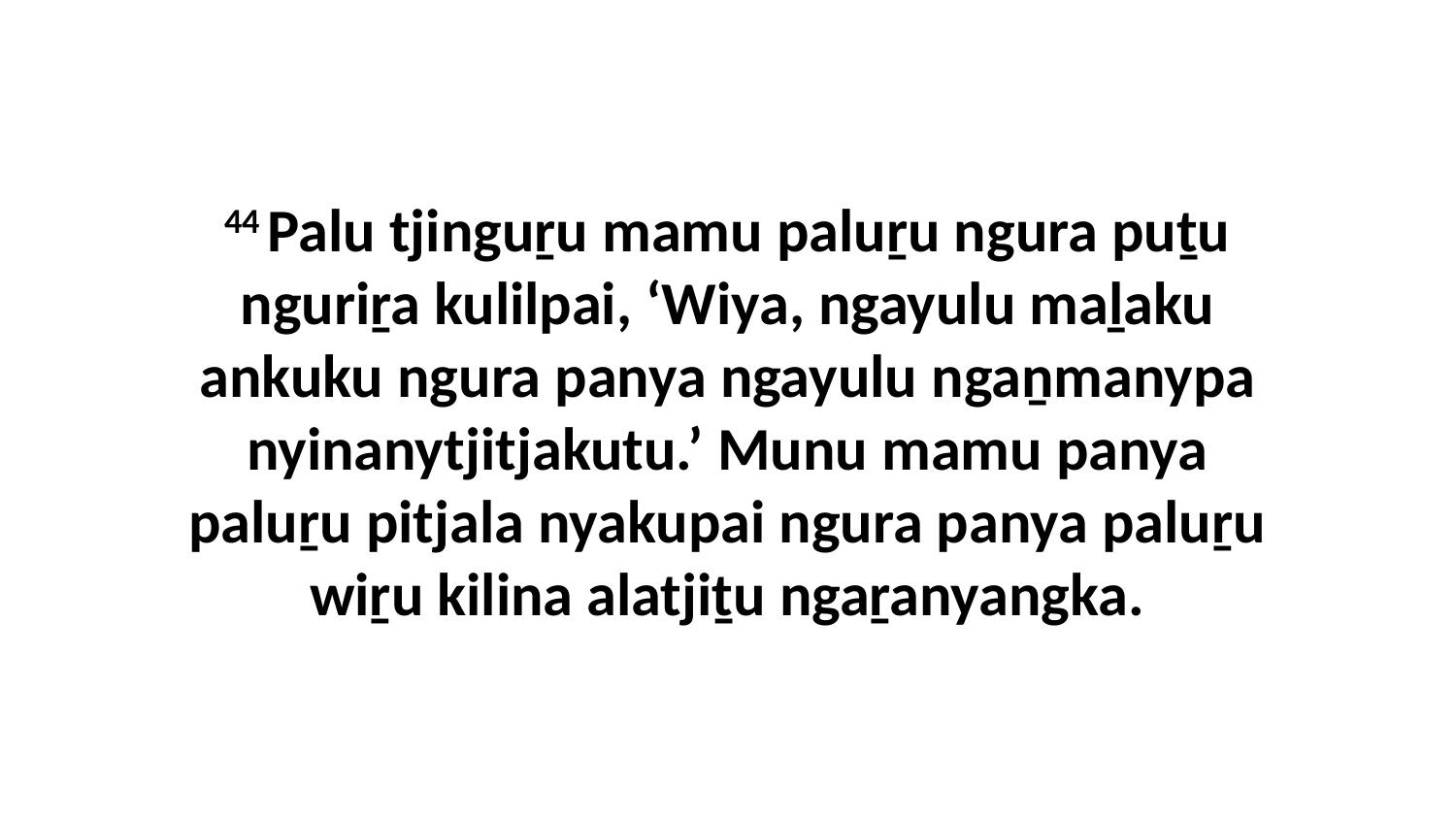

44 Palu tjinguṟu mamu paluṟu ngura puṯu nguriṟa kulilpai, ‘Wiya, ngayulu maḻaku ankuku ngura panya ngayulu ngaṉmanypa nyinanytjitjakutu.’ Munu mamu panya paluṟu pitjala nyakupai ngura panya paluṟu wiṟu kilina alatjiṯu ngaṟanyangka.